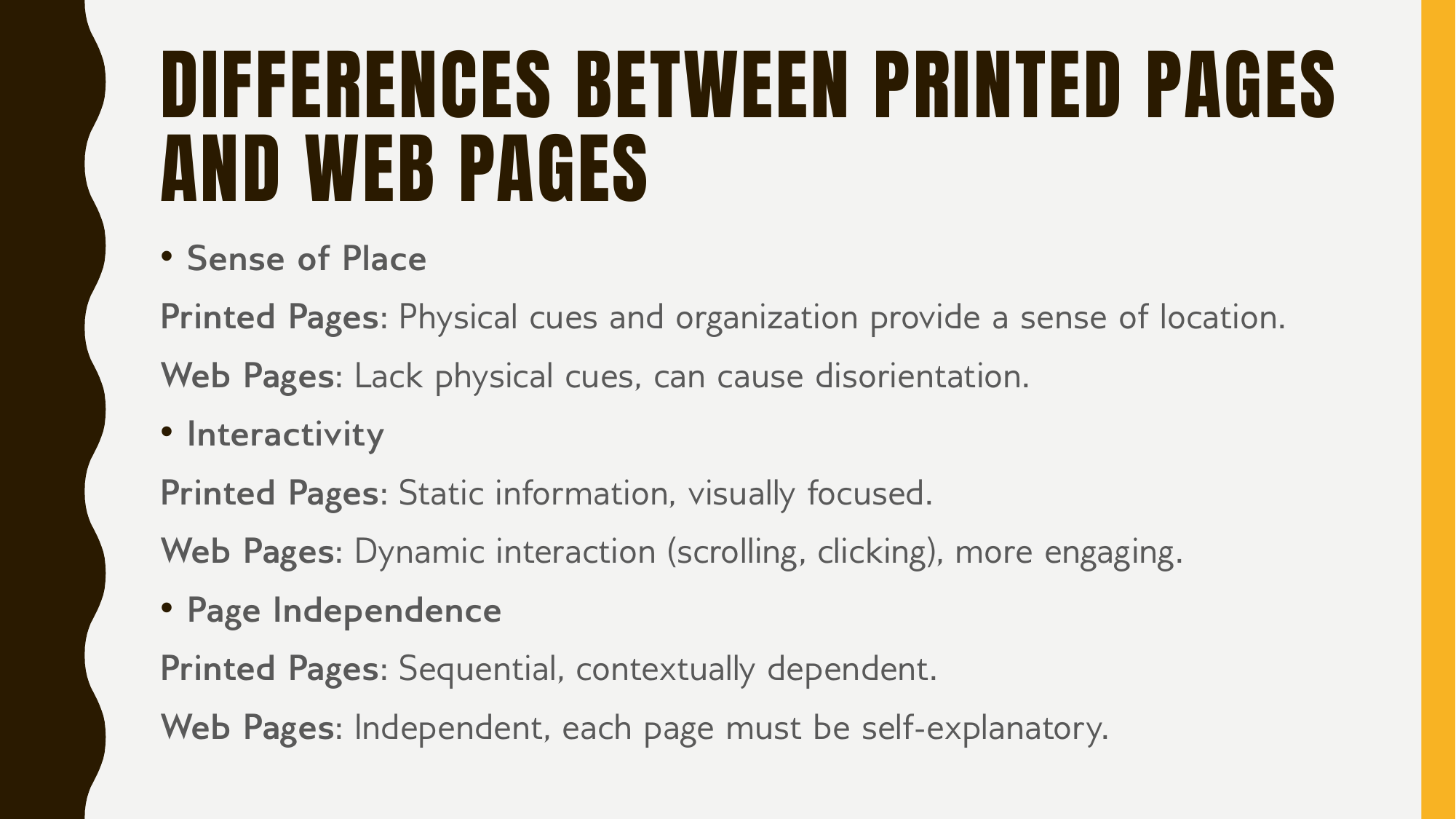

# differences between printed pages and web pages

Sense of Place
Printed Pages: Physical cues and organization provide a sense of location.
Web Pages: Lack physical cues, can cause disorientation.
Interactivity
Printed Pages: Static information, visually focused.
Web Pages: Dynamic interaction (scrolling, clicking), more engaging.
Page Independence
Printed Pages: Sequential, contextually dependent.
Web Pages: Independent, each page must be self-explanatory.